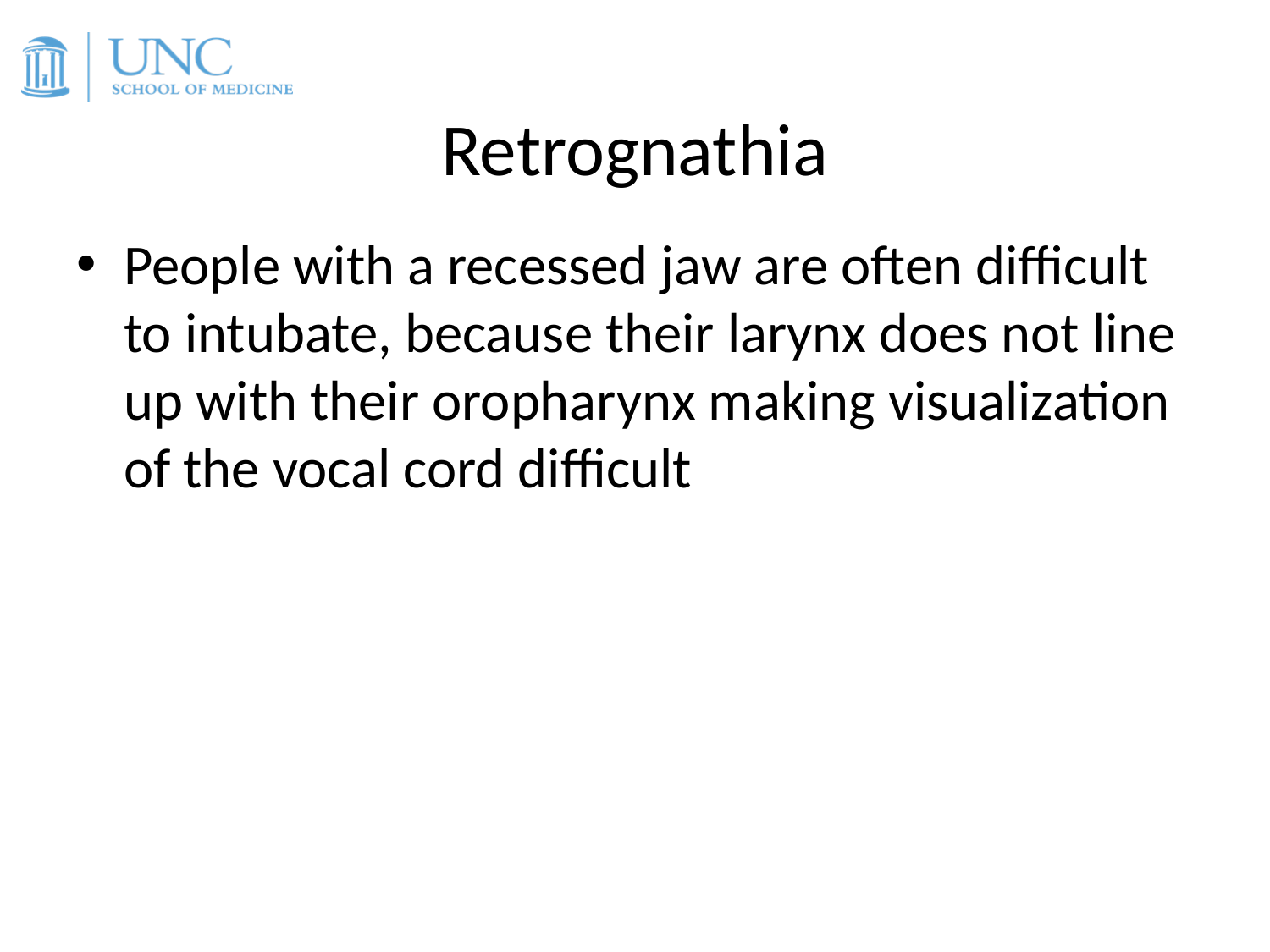

# Retrognathia
People with a recessed jaw are often difficult to intubate, because their larynx does not line up with their oropharynx making visualization of the vocal cord difficult